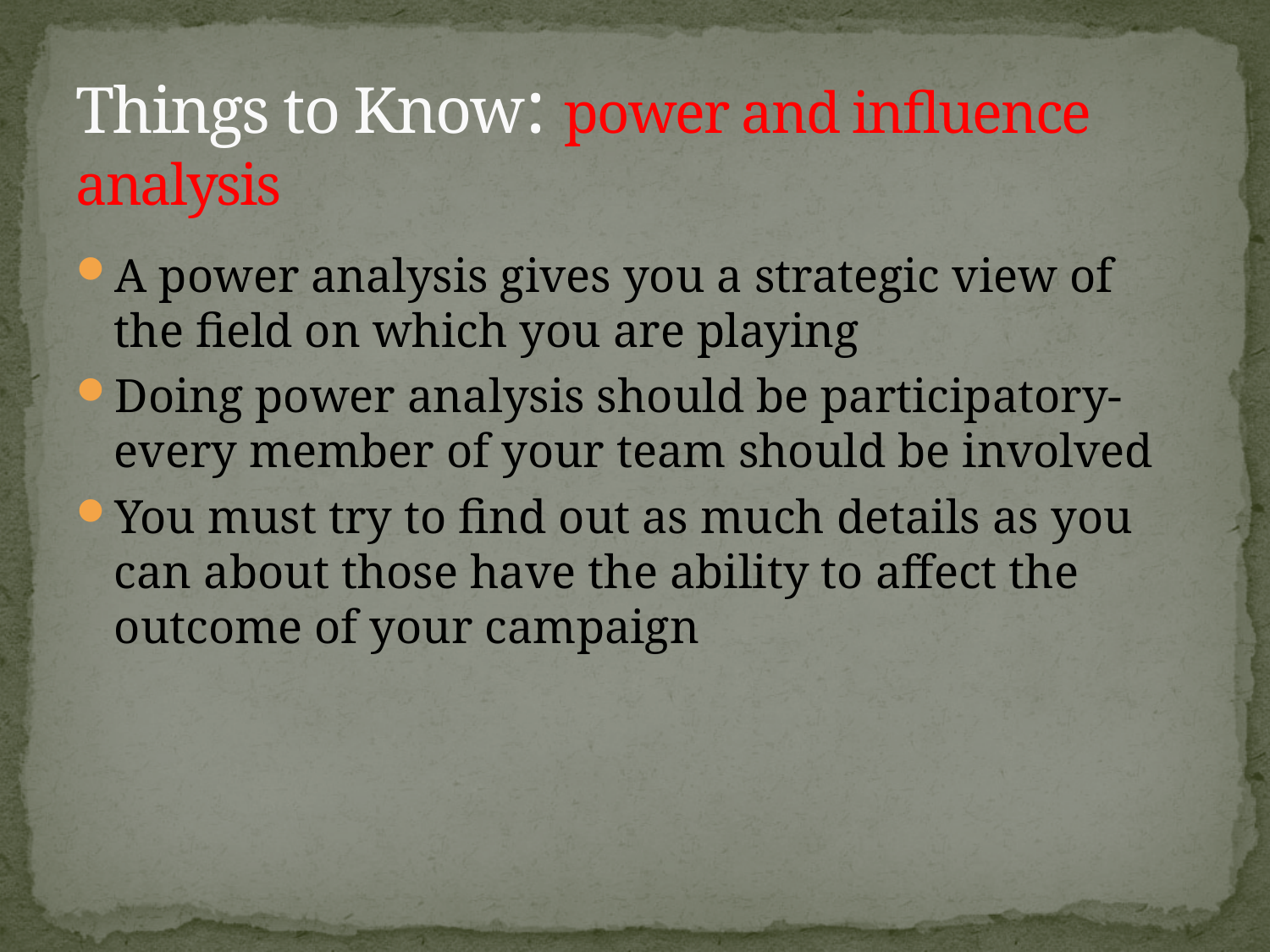

# Things to Know: power and influence analysis
A power analysis gives you a strategic view of the field on which you are playing
Doing power analysis should be participatory- every member of your team should be involved
You must try to find out as much details as you can about those have the ability to affect the outcome of your campaign